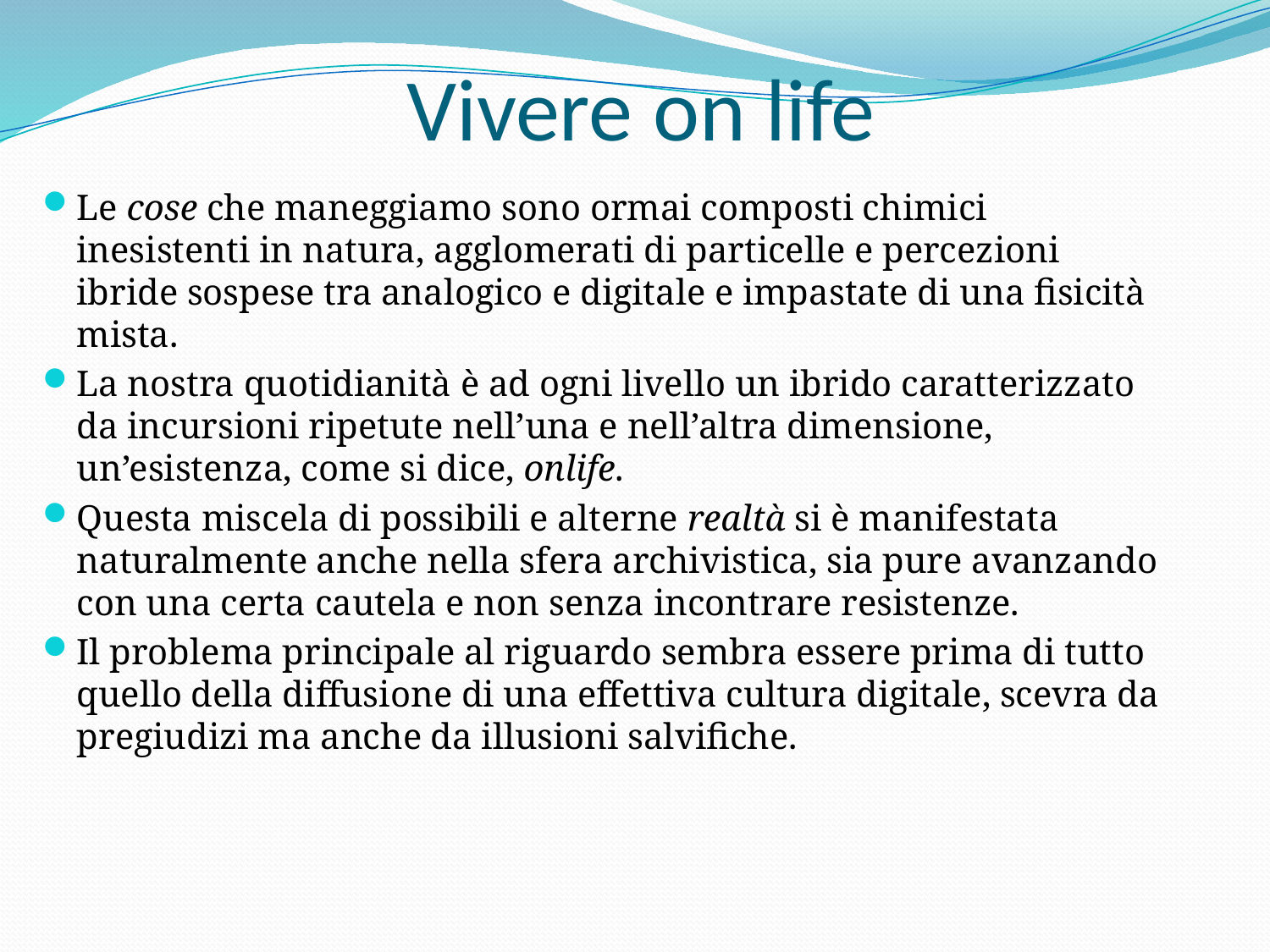

# Vivere on life
Le cose che maneggiamo sono ormai composti chimici inesistenti in natura, agglomerati di particelle e percezioni ibride sospese tra analogico e digitale e impastate di una fisicità mista.
La nostra quotidianità è ad ogni livello un ibrido caratterizzato da incursioni ripetute nell’una e nell’altra dimensione, un’esistenza, come si dice, onlife.
Questa miscela di possibili e alterne realtà si è manifestata naturalmente anche nella sfera archivistica, sia pure avanzando con una certa cautela e non senza incontrare resistenze.
Il problema principale al riguardo sembra essere prima di tutto quello della diffusione di una effettiva cultura digitale, scevra da pregiudizi ma anche da illusioni salvifiche.